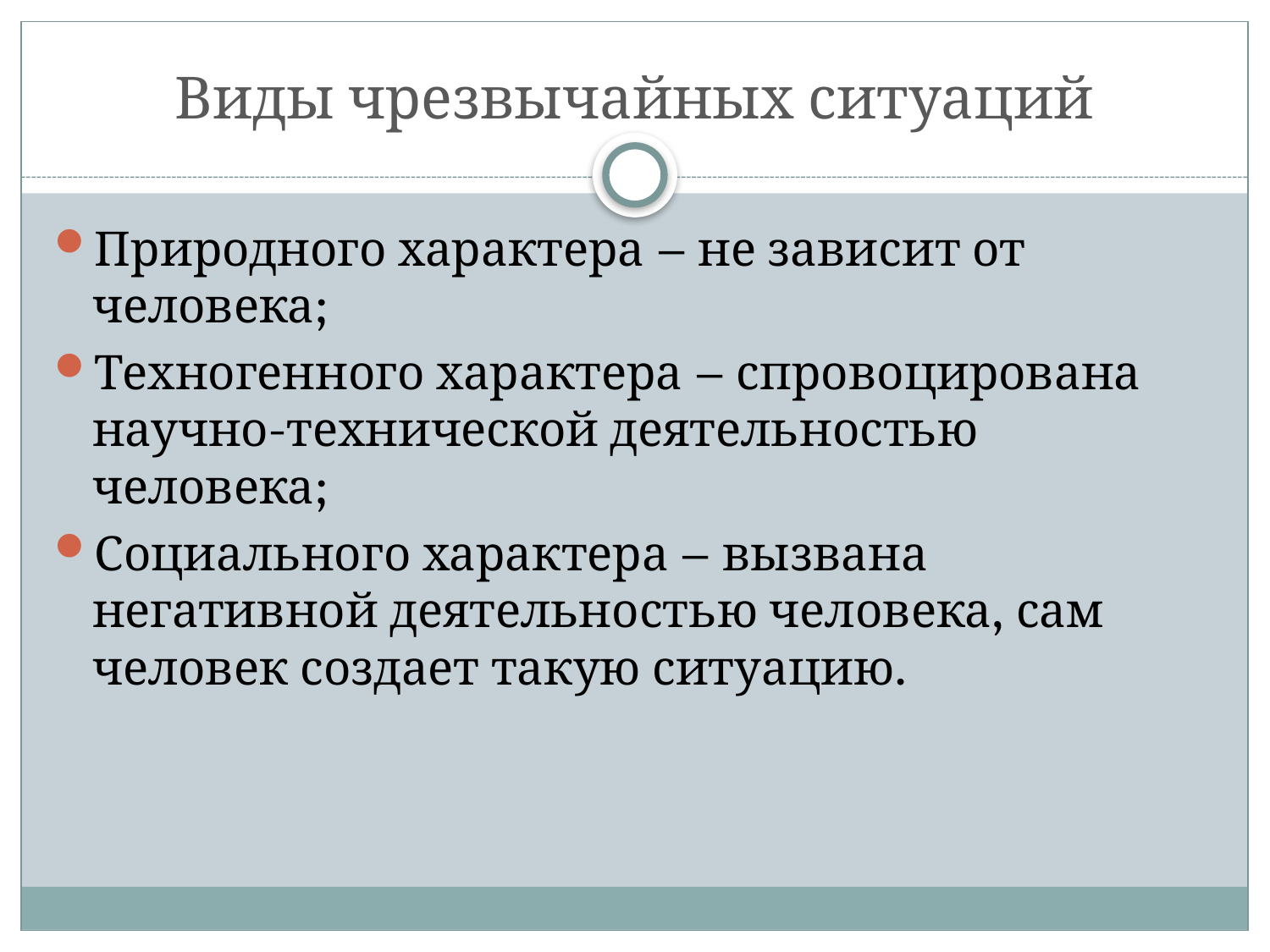

# Виды чрезвычайных ситуаций
Природного характера – не зависит от человека;
Техногенного характера – спровоцирована научно-технической деятельностью человека;
Социального характера – вызвана негативной деятельностью человека, сам человек создает такую ситуацию.